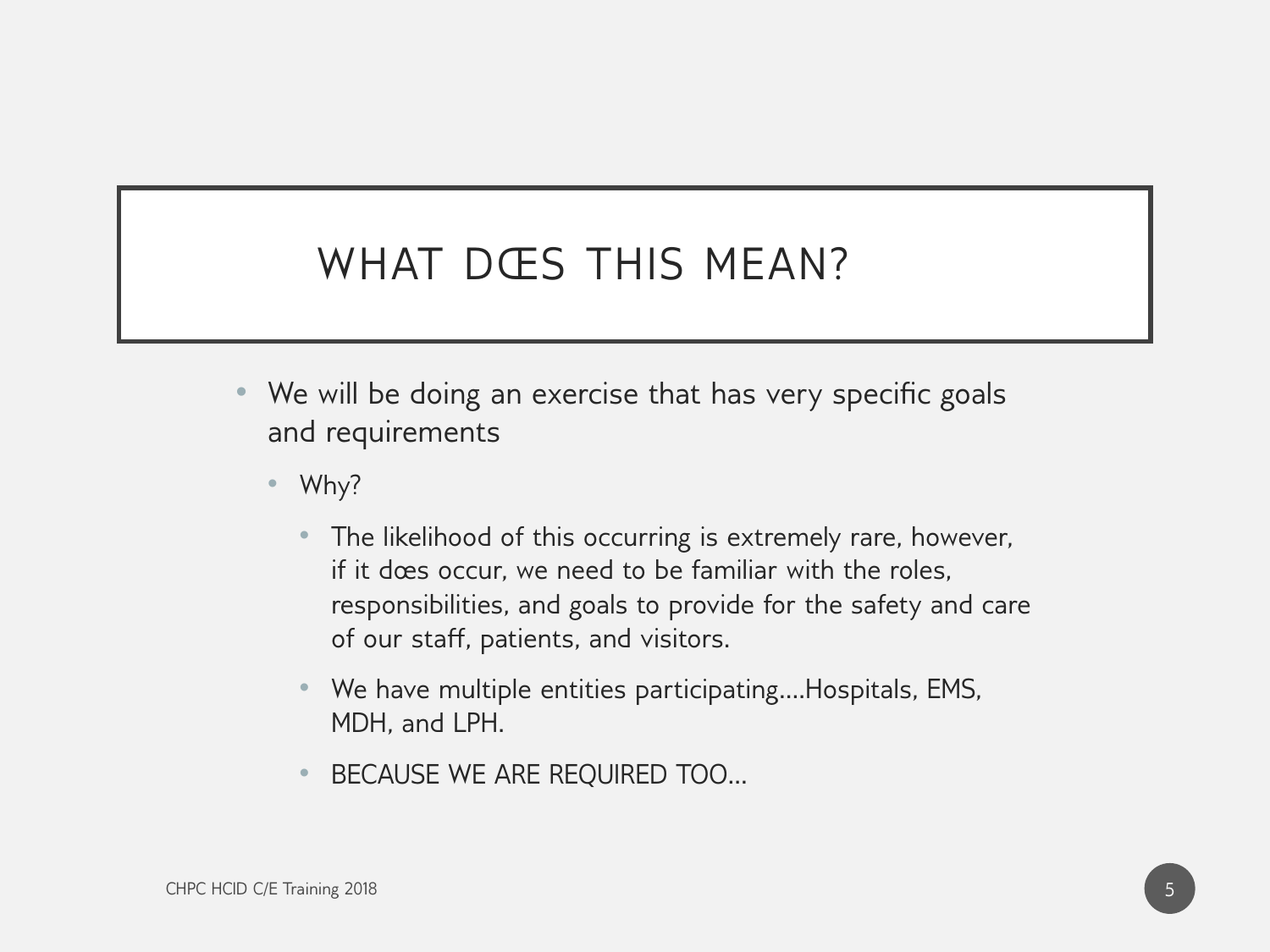

# What does this mean?
We will be doing an exercise that has very specific goals and requirements
Why?
The likelihood of this occurring is extremely rare, however, if it does occur, we need to be familiar with the roles, responsibilities, and goals to provide for the safety and care of our staff, patients, and visitors.
We have multiple entities participating….Hospitals, EMS, MDH, and LPH.
BECAUSE WE ARE REQUIRED TOO…
5
CHPC HCID C/E Training 2018